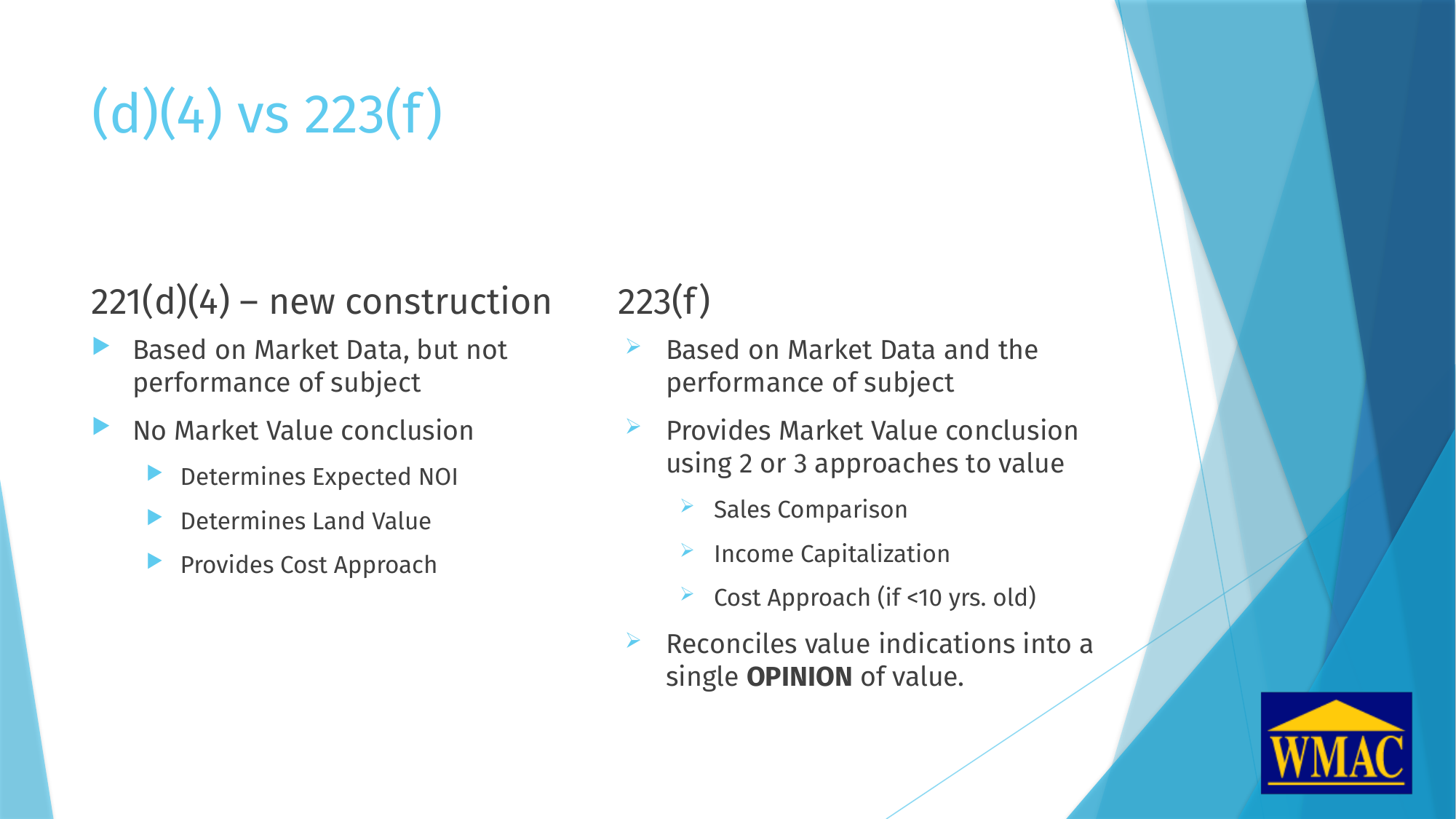

# (d)(4) vs 223(f)
221(d)(4) – new construction
223(f)
Based on Market Data, but not performance of subject
No Market Value conclusion
Determines Expected NOI
Determines Land Value
Provides Cost Approach
Based on Market Data and the performance of subject
Provides Market Value conclusion using 2 or 3 approaches to value
Sales Comparison
Income Capitalization
Cost Approach (if <10 yrs. old)
Reconciles value indications into a single OPINION of value.